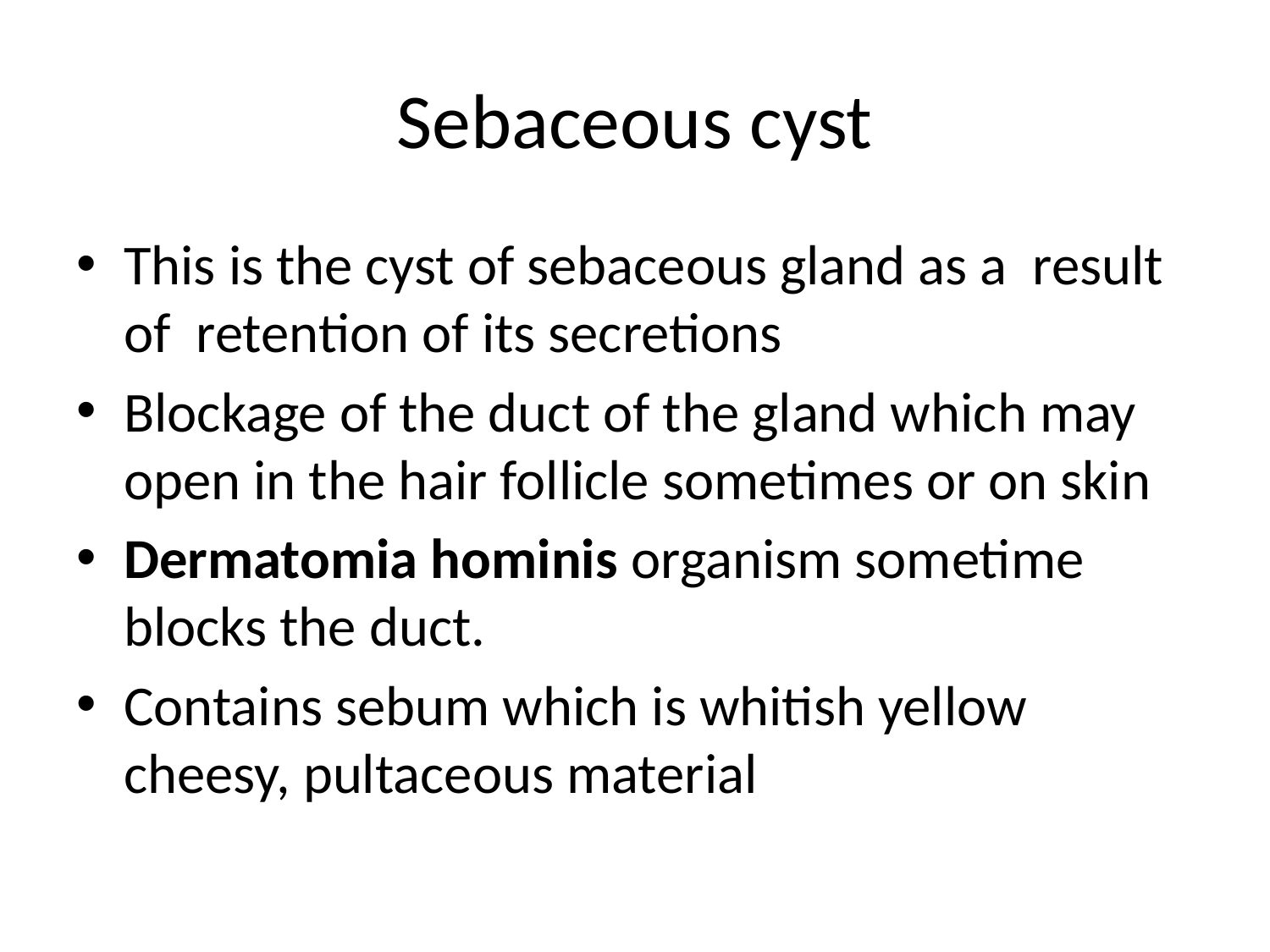

# Sebaceous cyst
This is the cyst of sebaceous gland as a  result of  retention of its secretions
Blockage of the duct of the gland which may open in the hair follicle sometimes or on skin
Dermatomia hominis organism sometime blocks the duct.
Contains sebum which is whitish yellow cheesy, pultaceous material